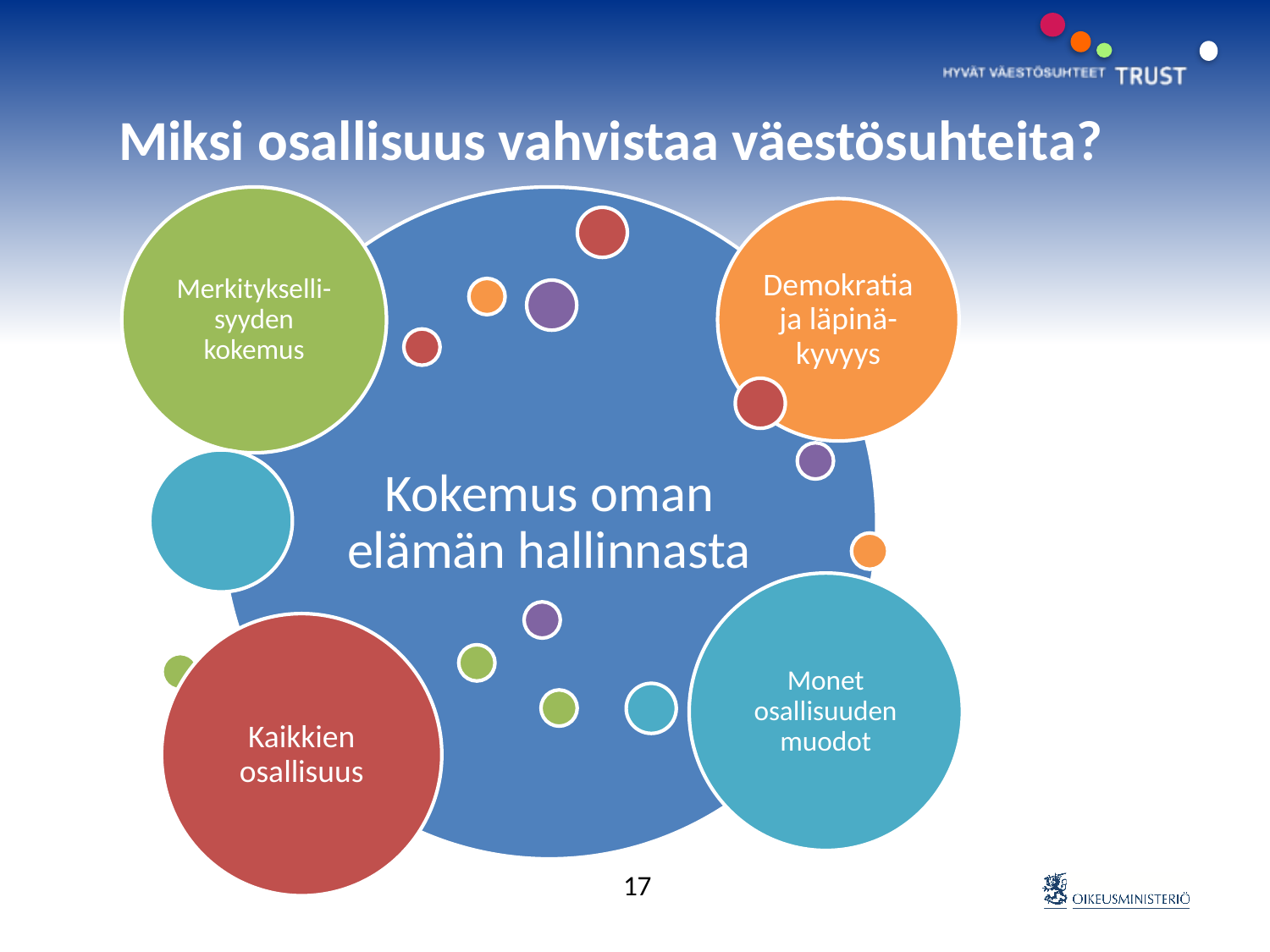

# Miksi osallisuus vahvistaa väestösuhteita?
Kokemus oman elämän hallinnasta
Merkitykselli-syyden kokemus
Demokratia ja läpinä-kyvyys
Monet osallisuuden muodot
Kaikkien osallisuus
17